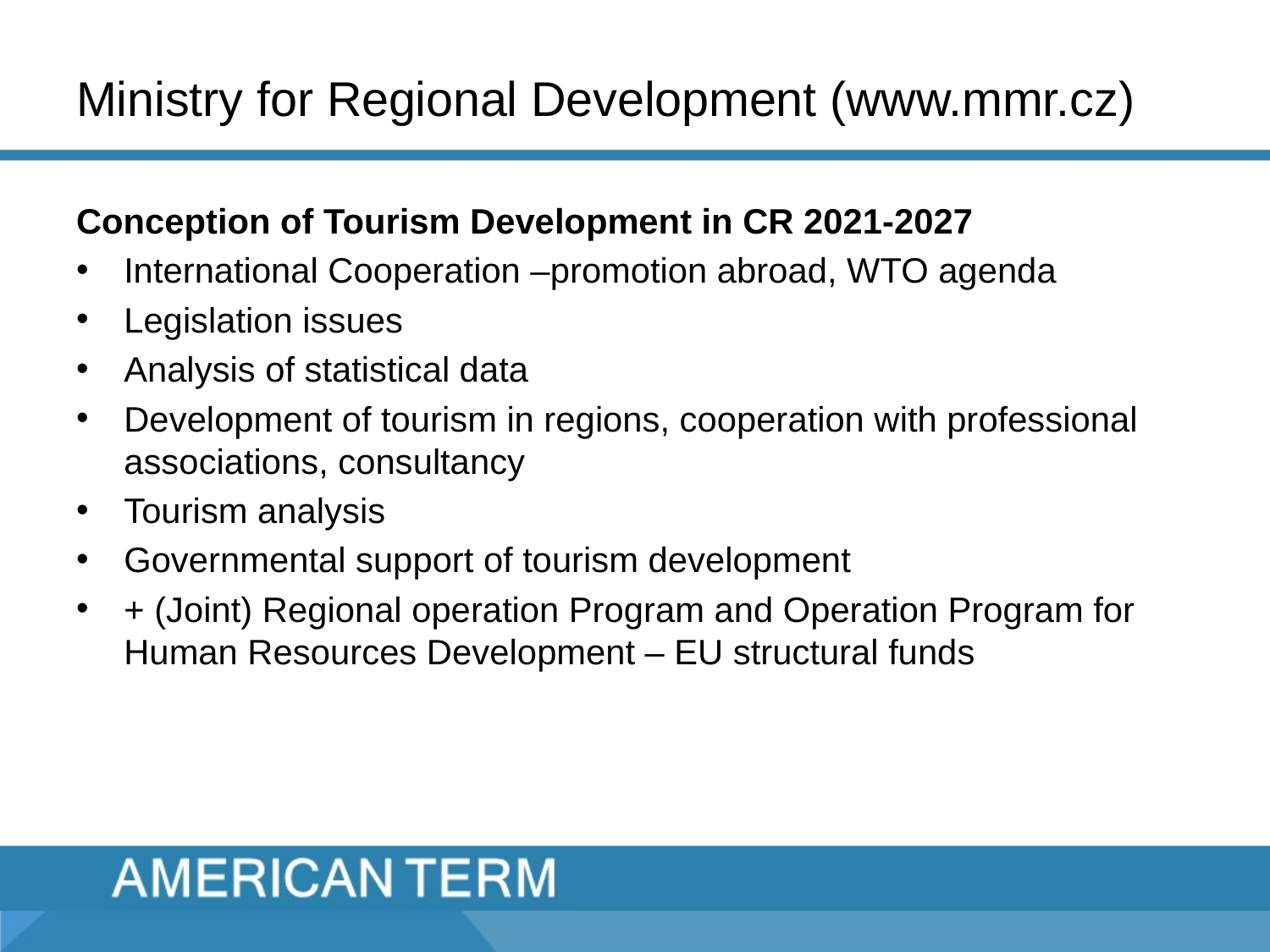

# Ministry for Regional Development (www.mmr.cz)
Conception of Tourism Development in CR 2021-2027
International Cooperation –promotion abroad, WTO agenda
Legislation issues
Analysis of statistical data
Development of tourism in regions, cooperation with professional associations, consultancy
Tourism analysis
Governmental support of tourism development
+ (Joint) Regional operation Program and Operation Program for Human Resources Development – EU structural funds